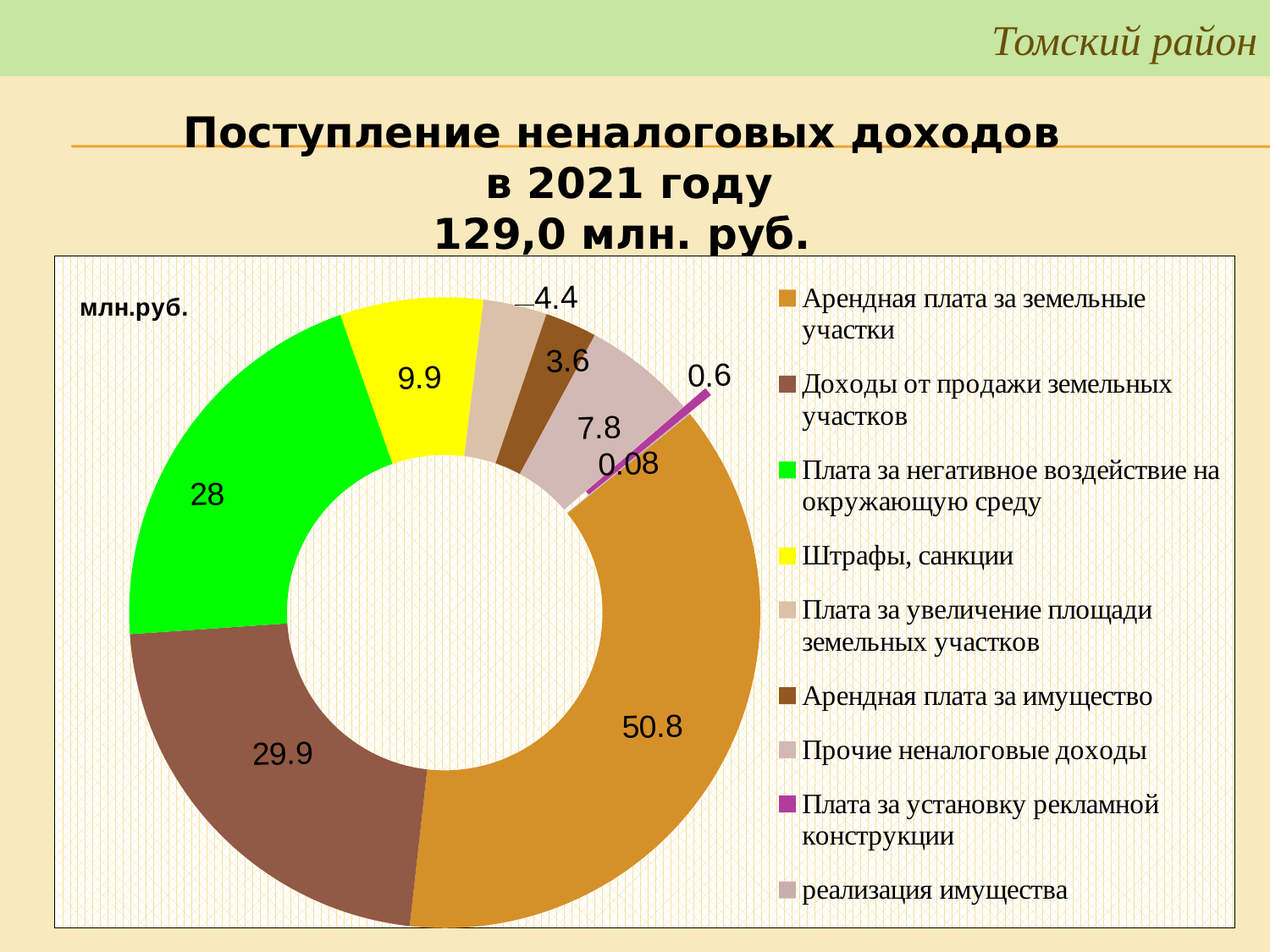

# Томский район
Томский район
Поступление неналоговых доходов
 в 2021 году
129,0 млн. руб.

### Chart

| Category |
|---|

### Chart: млн.руб.

| Category | Столбец1 |
|---|---|
| Арендная плата за земельные участки | 50.8 |
| Доходы от продажи земельных участков | 29.9 |
| Плата за негативное воздействие на окружающую среду | 28.0 |
| Штрафы, санкции | 9.9 |
| Плата за увеличение площади земельных участков | 4.4 |
| Арендная плата за имущество | 3.6 |
| Прочие неналоговые доходы | 7.8 |
| Плата за установку рекламной конструкции | 0.6000000000000003 |
| реализация имущества | 0.08000000000000004 |